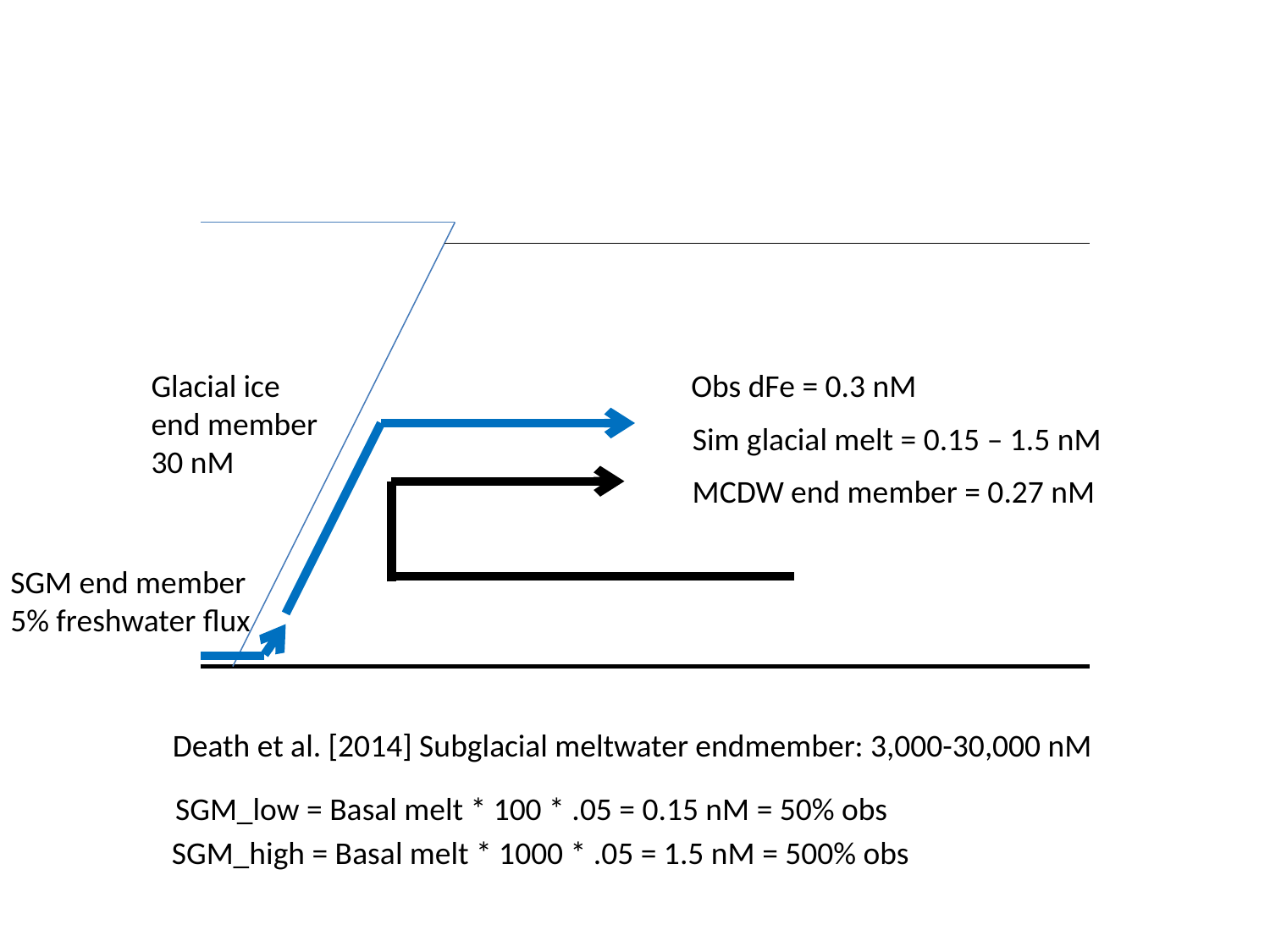

Glacial ice
end member
30 nM
Obs dFe = 0.3 nM
Sim glacial melt = 0.15 – 1.5 nM
MCDW end member = 0.27 nM
SGM end member
5% freshwater flux
Death et al. [2014] Subglacial meltwater endmember: 3,000-30,000 nM
SGM_low = Basal melt * 100 * .05 = 0.15 nM = 50% obs
SGM_high = Basal melt * 1000 * .05 = 1.5 nM = 500% obs